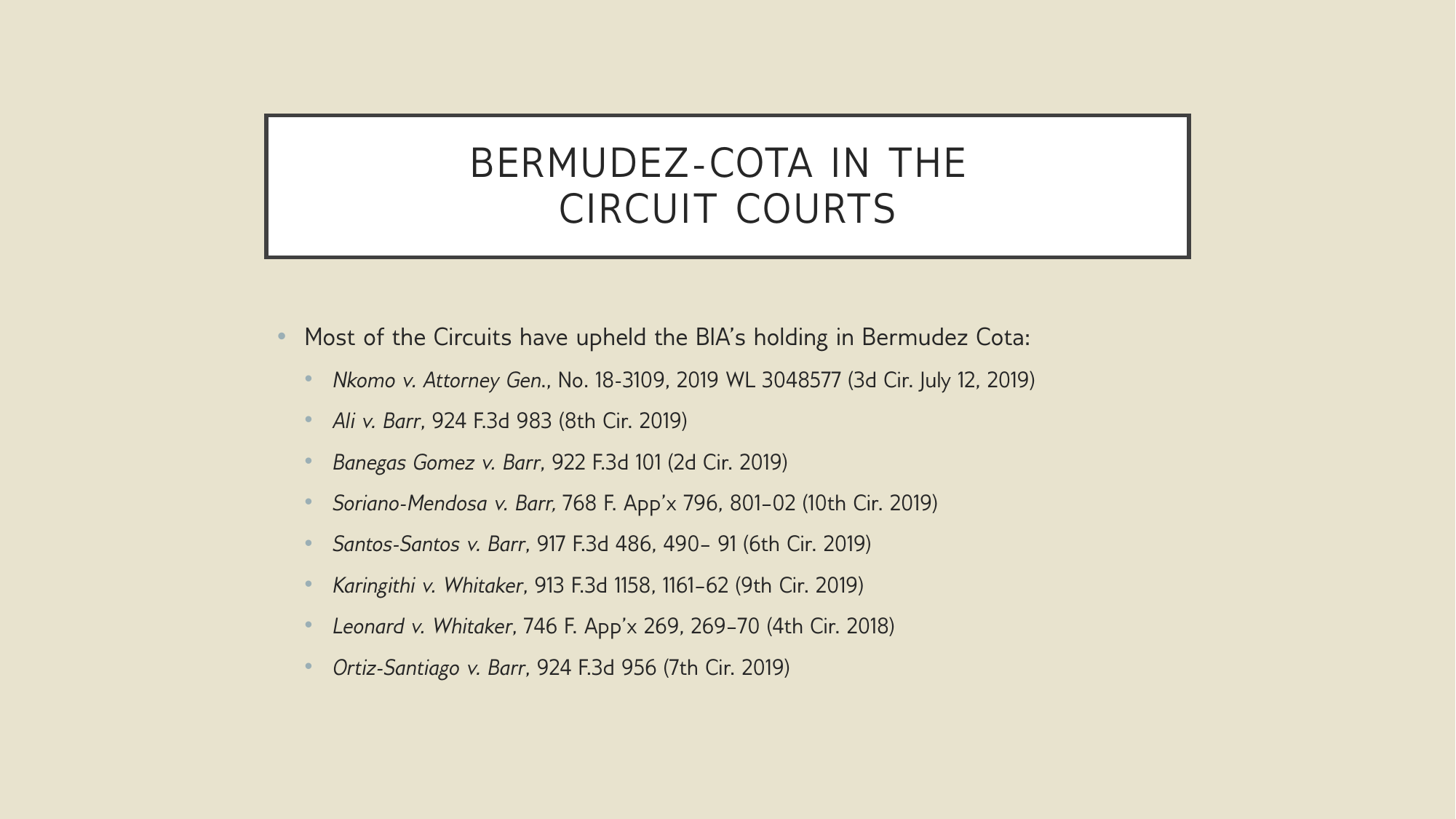

# Bermudez-cota in the circuit courts
Most of the Circuits have upheld the BIA’s holding in Bermudez Cota:
Nkomo v. Attorney Gen., No. 18-3109, 2019 WL 3048577 (3d Cir. July 12, 2019)
Ali v. Barr, 924 F.3d 983 (8th Cir. 2019)
Banegas Gomez v. Barr, 922 F.3d 101 (2d Cir. 2019)
Soriano-Mendosa v. Barr, 768 F. App’x 796, 801–02 (10th Cir. 2019)
Santos-Santos v. Barr, 917 F.3d 486, 490– 91 (6th Cir. 2019)
Karingithi v. Whitaker, 913 F.3d 1158, 1161–62 (9th Cir. 2019)
Leonard v. Whitaker, 746 F. App’x 269, 269–70 (4th Cir. 2018)
Ortiz-Santiago v. Barr, 924 F.3d 956 (7th Cir. 2019)